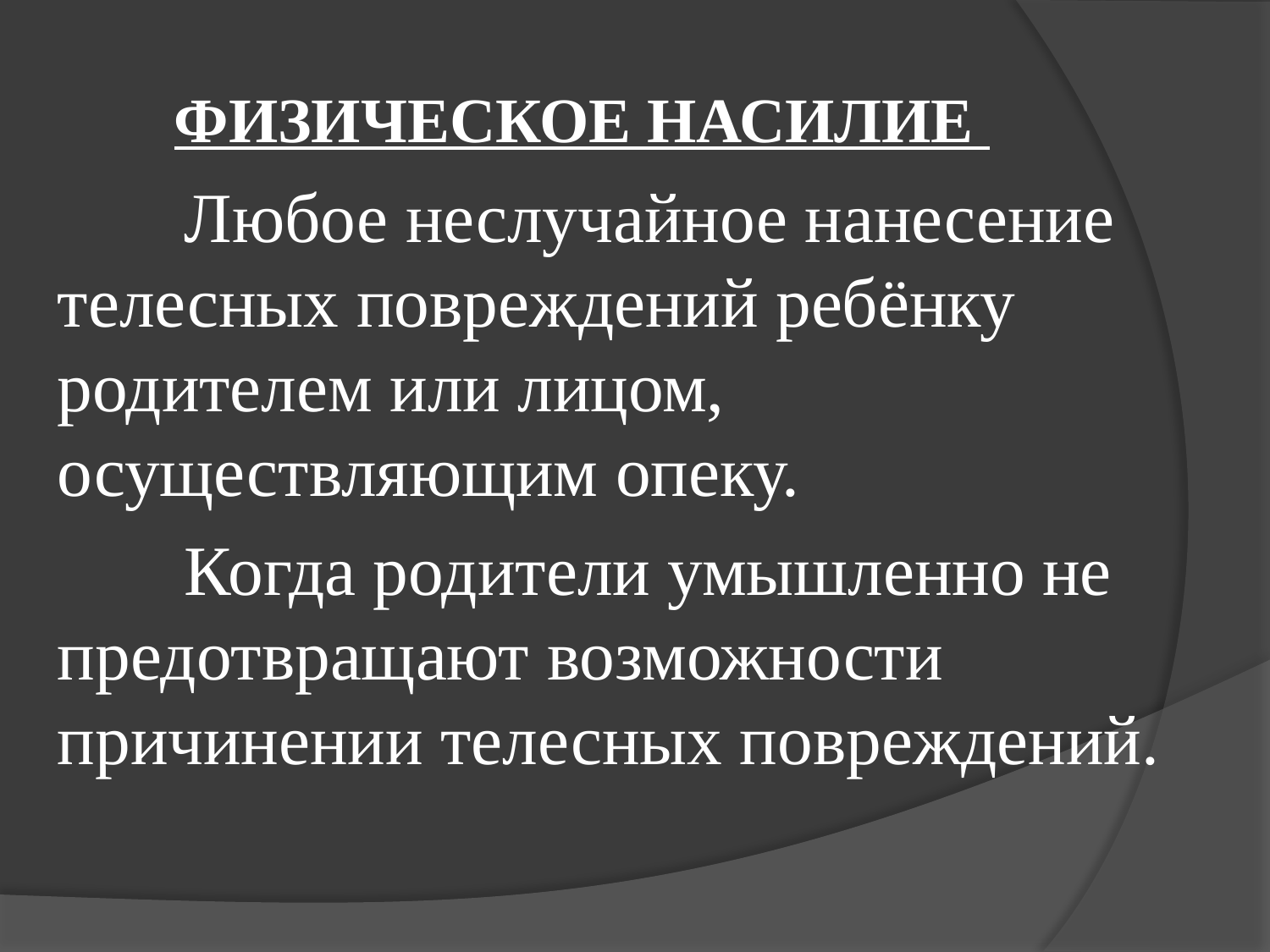

# ФИЗИЧЕСКОЕ НАСИЛИЕ
	Любое неслучайное нанесение телесных повреждений ребёнку родителем или лицом, осуществляющим опеку.
	Когда родители умышленно не предотвращают возможности причинении телесных повреждений.